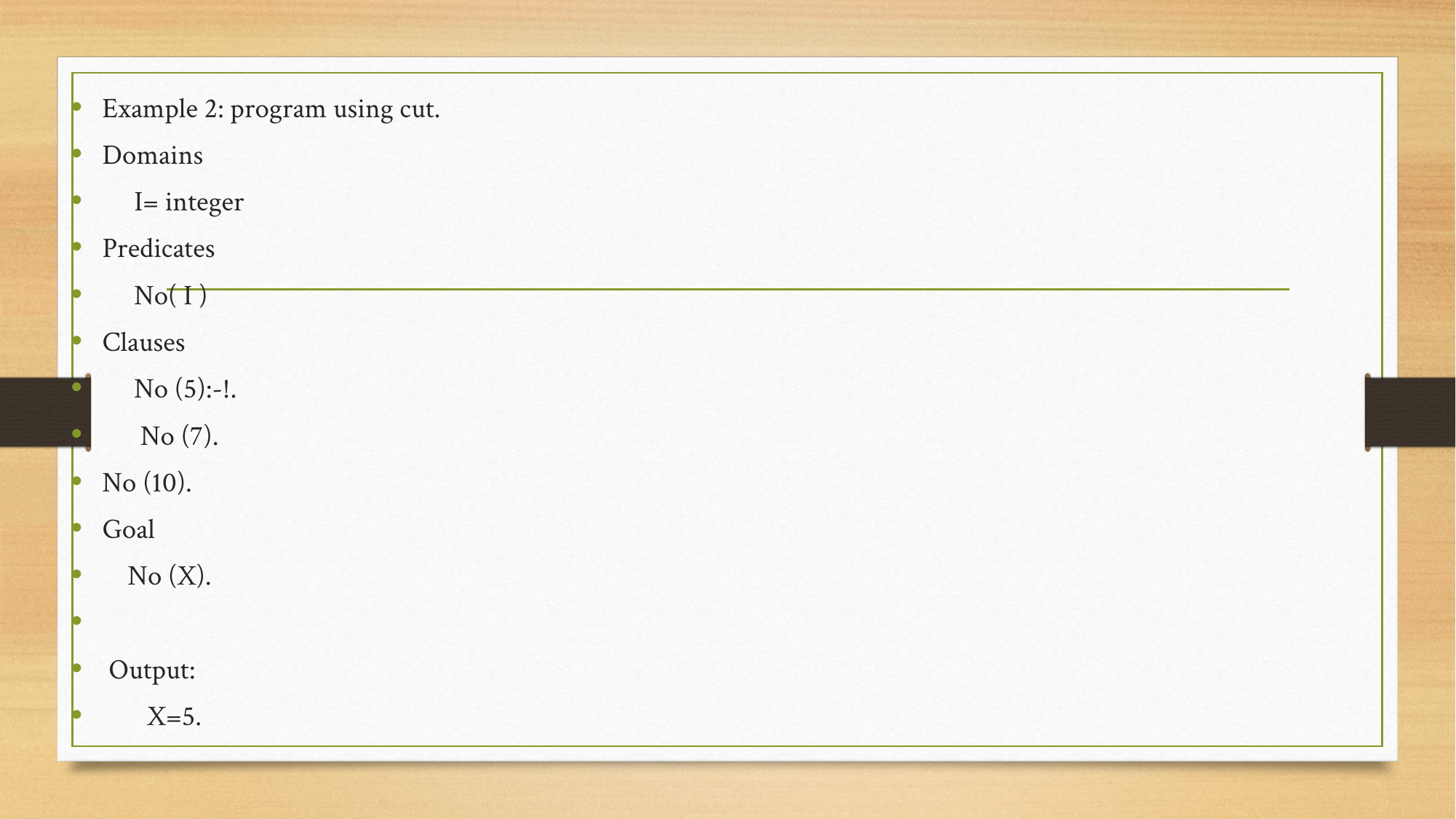

#
Example 2: program using cut.
Domains
     I= integer
Predicates
     No( I )
Clauses
     No (5):-!.
      No (7).
No (10).
Goal
    No (X).

 Output:
       X=5.